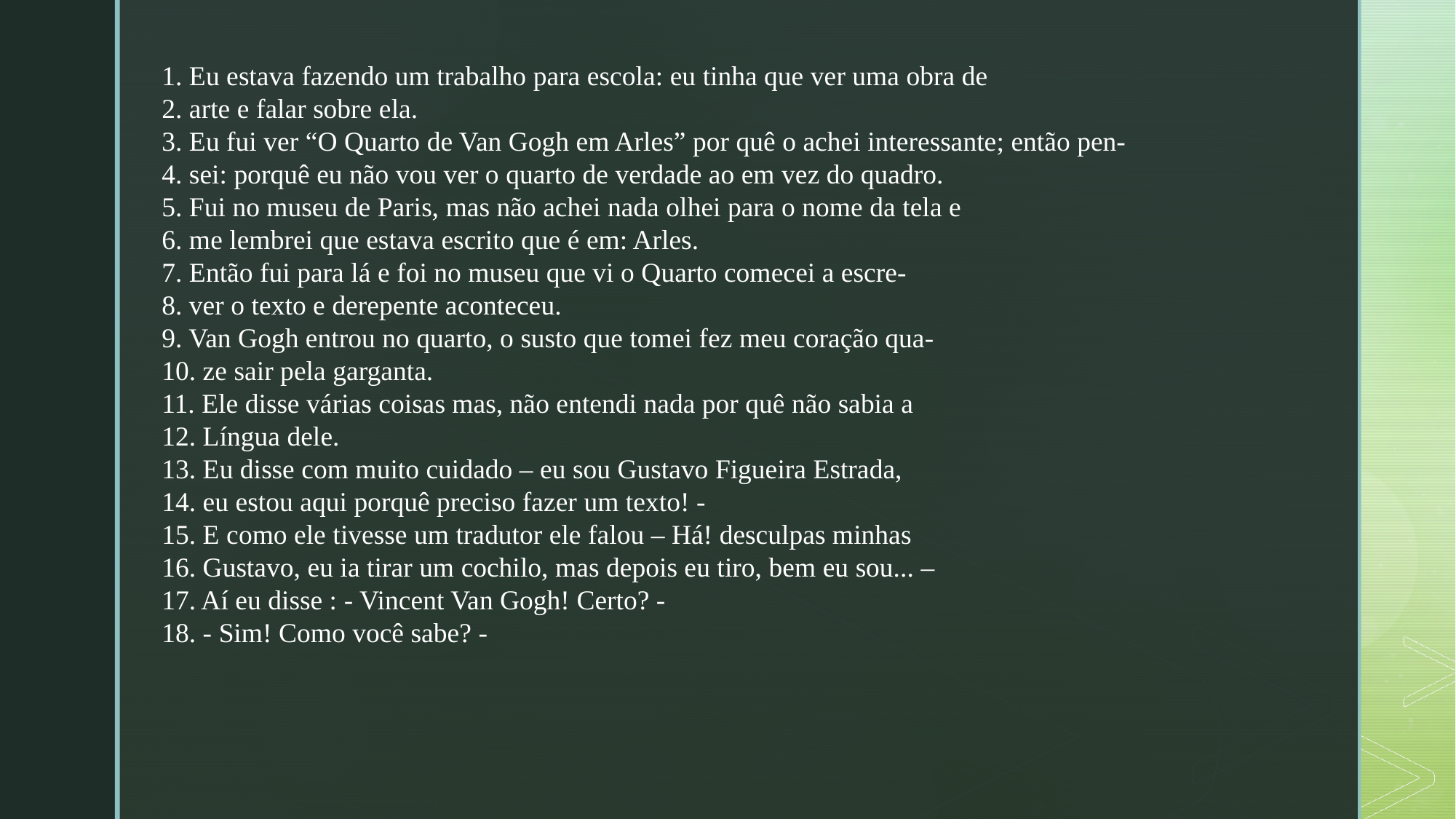

1. Eu estava fazendo um trabalho para escola: eu tinha que ver uma obra de
2. arte e falar sobre ela.
3. Eu fui ver “O Quarto de Van Gogh em Arles” por quê o achei interessante; então pen-
4. sei: porquê eu não vou ver o quarto de verdade ao em vez do quadro.
5. Fui no museu de Paris, mas não achei nada olhei para o nome da tela e
6. me lembrei que estava escrito que é em: Arles.
7. Então fui para lá e foi no museu que vi o Quarto comecei a escre-
8. ver o texto e derepente aconteceu.
9. Van Gogh entrou no quarto, o susto que tomei fez meu coração qua-
10. ze sair pela garganta.
11. Ele disse várias coisas mas, não entendi nada por quê não sabia a
12. Língua dele.
13. Eu disse com muito cuidado – eu sou Gustavo Figueira Estrada,
14. eu estou aqui porquê preciso fazer um texto! -
15. E como ele tivesse um tradutor ele falou – Há! desculpas minhas
16. Gustavo, eu ia tirar um cochilo, mas depois eu tiro, bem eu sou... –
17. Aí eu disse : - Vincent Van Gogh! Certo? -
18. - Sim! Como você sabe? -